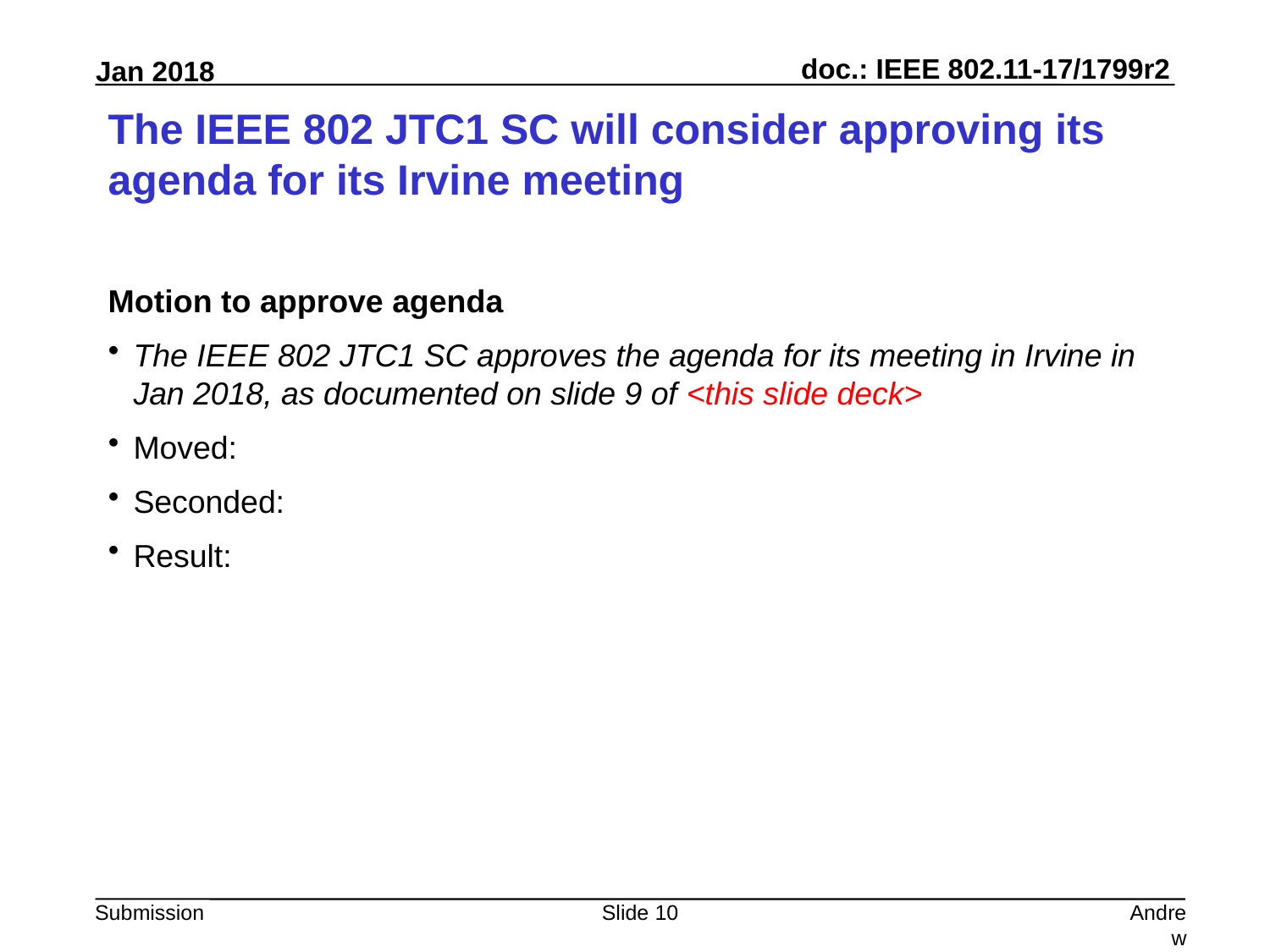

# The IEEE 802 JTC1 SC will consider approving its agenda for its Irvine meeting
Motion to approve agenda
The IEEE 802 JTC1 SC approves the agenda for its meeting in Irvine in Jan 2018, as documented on slide 9 of <this slide deck>
Moved:
Seconded:
Result:
Slide 10
Andrew Myles, Cisco